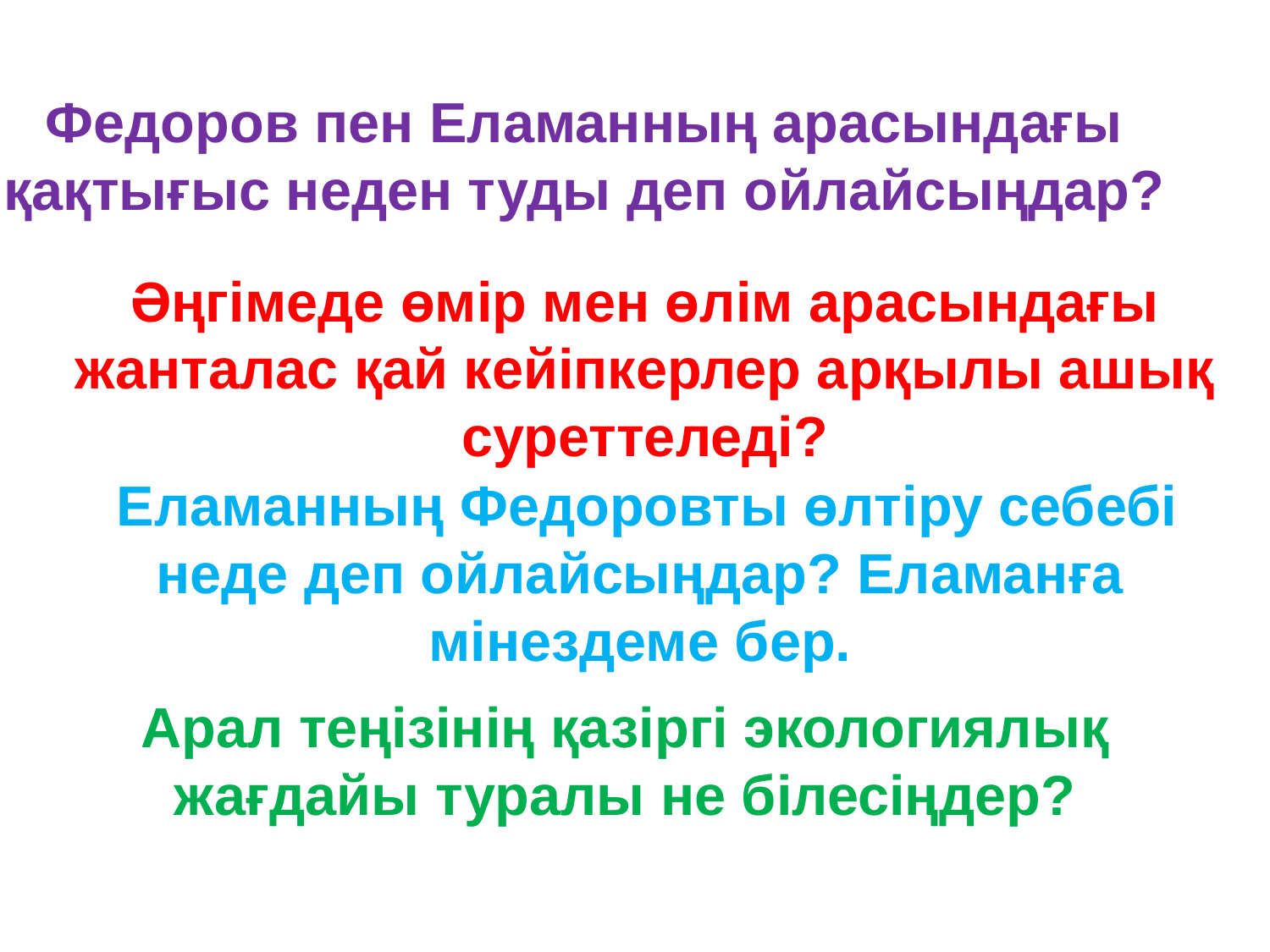

Федоров пен Еламанның арасындағы
қақтығыс неден туды деп ойлайсыңдар?
Әңгімеде өмір мен өлім арасындағы жанталас қай кейіпкерлер арқылы ашық суреттеледі?
 Еламанның Федоровты өлтіру себебі неде деп ойлайсыңдар? Еламанға мінездеме бер.
Арал теңізінің қазіргі экологиялық жағдайы туралы не білесіңдер?